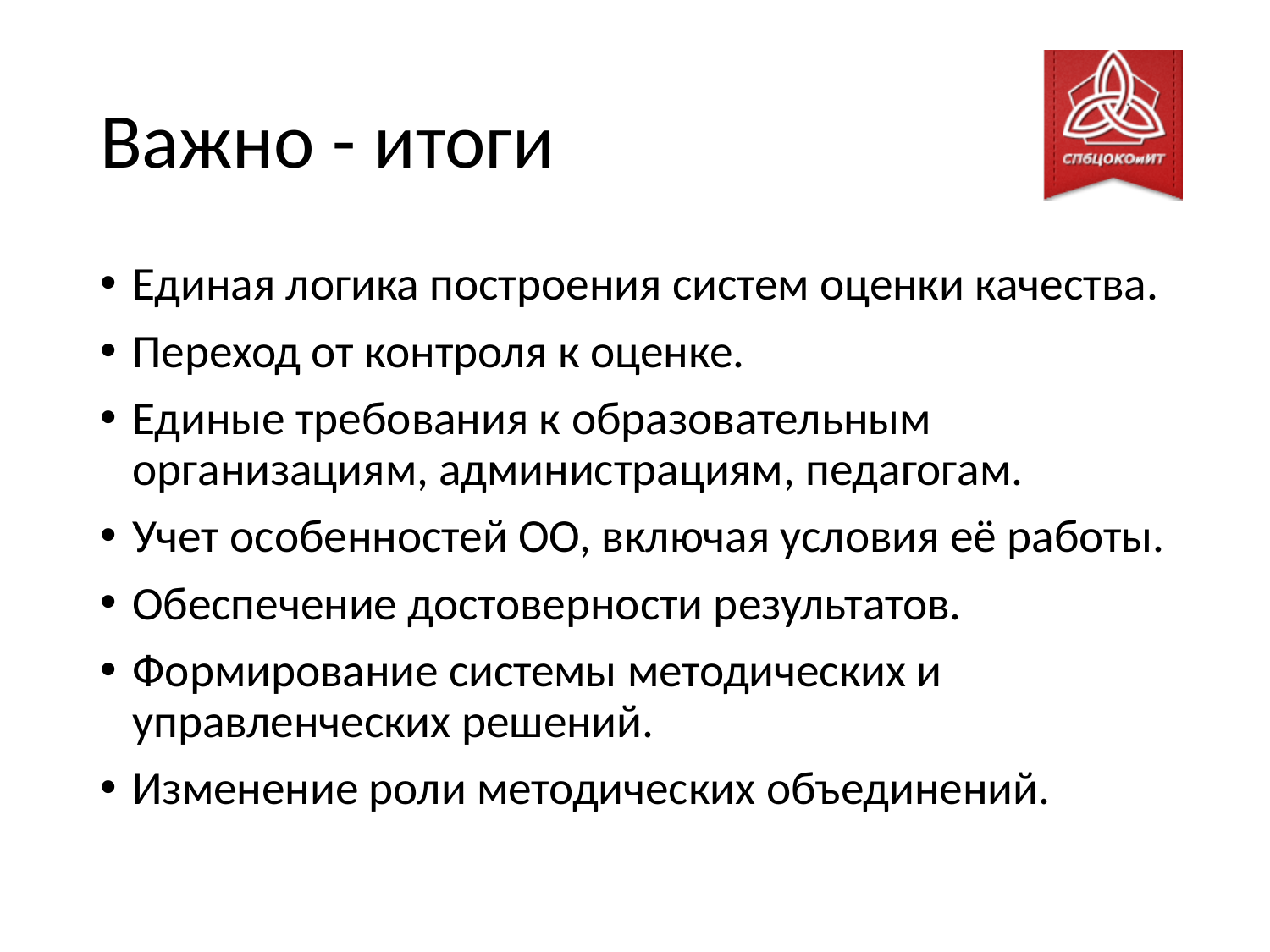

# Важно - итоги
Единая логика построения систем оценки качества.
Переход от контроля к оценке.
Единые требования к образовательным организациям, администрациям, педагогам.
Учет особенностей ОО, включая условия её работы.
Обеспечение достоверности результатов.
Формирование системы методических и управленческих решений.
Изменение роли методических объединений.